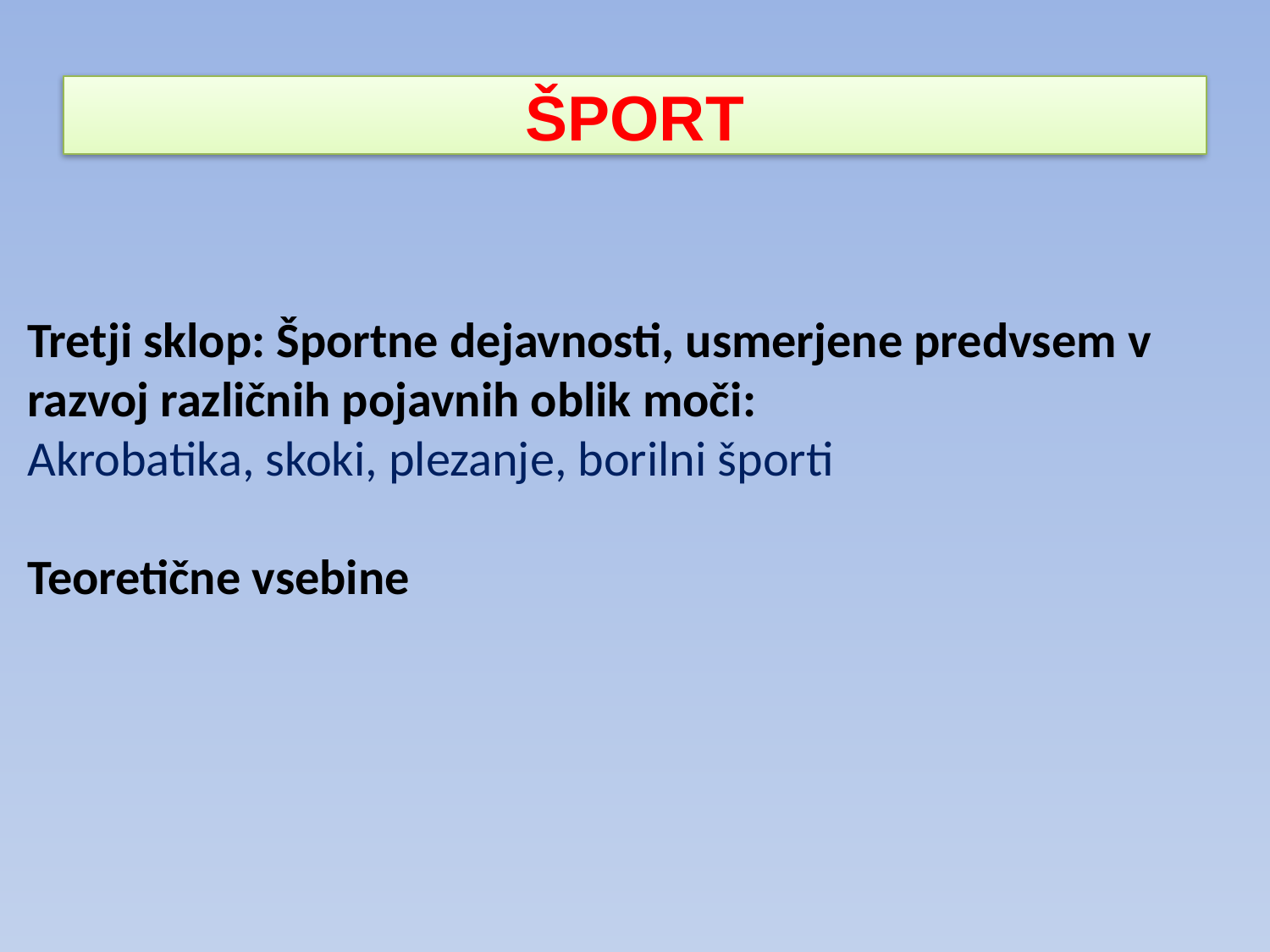

ŠPORT

Tretji sklop: Športne dejavnosti, usmerjene predvsem v razvoj različnih pojavnih oblik moči:
Akrobatika, skoki, plezanje, borilni športi

Teoretične vsebine